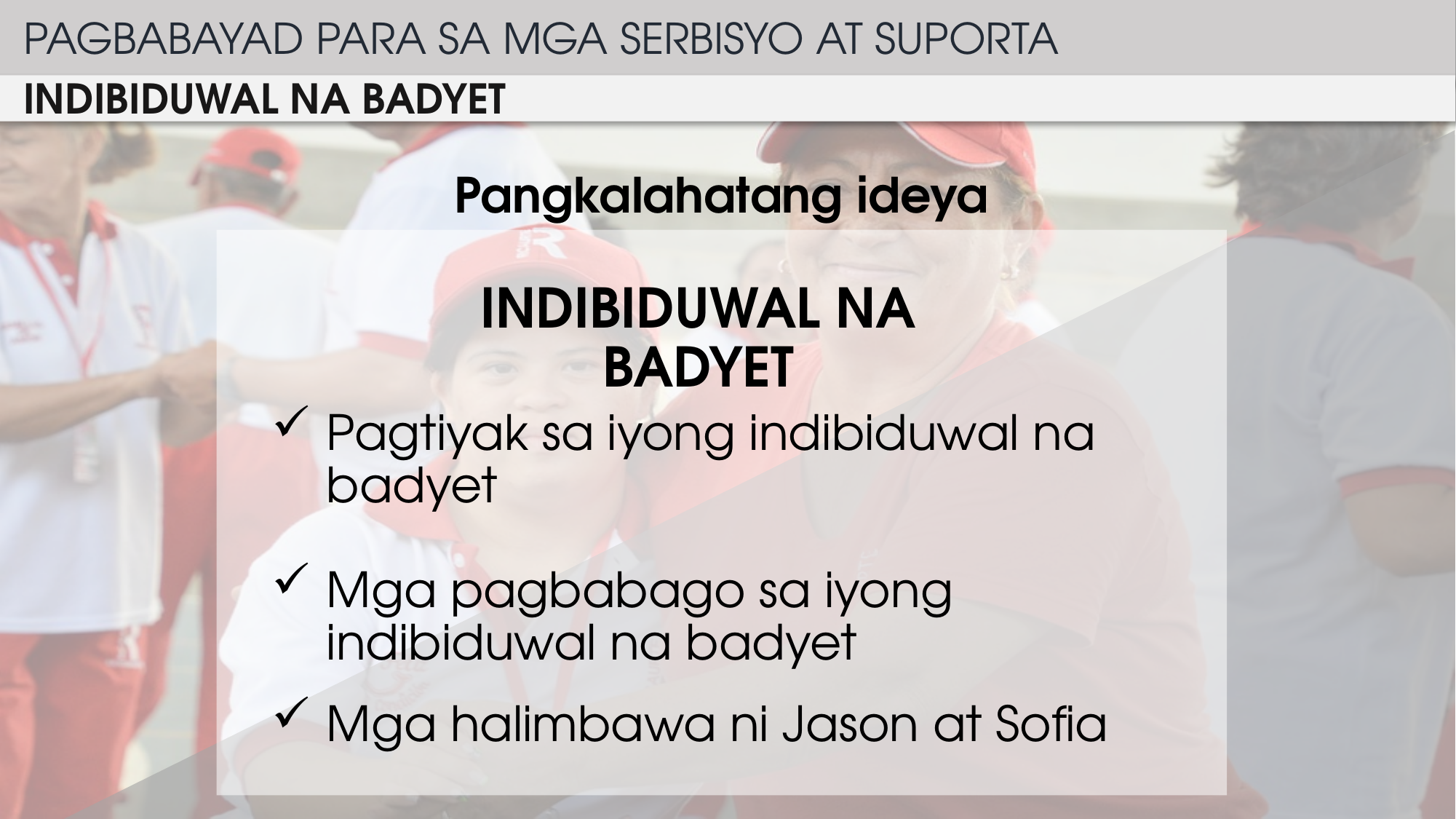

PAGBABAYAD PARA SA MGA SERBISYO AT SUPORTA
INDIBIDUWAL NA BADYET
Pangkalahatang ideya

INDIBIDUWAL NA BADYET
Pagtiyak sa iyong indibiduwal na badyet

Mga pagbabago sa iyong indibiduwal na badyet

Mga halimbawa ni Jason at Sofia